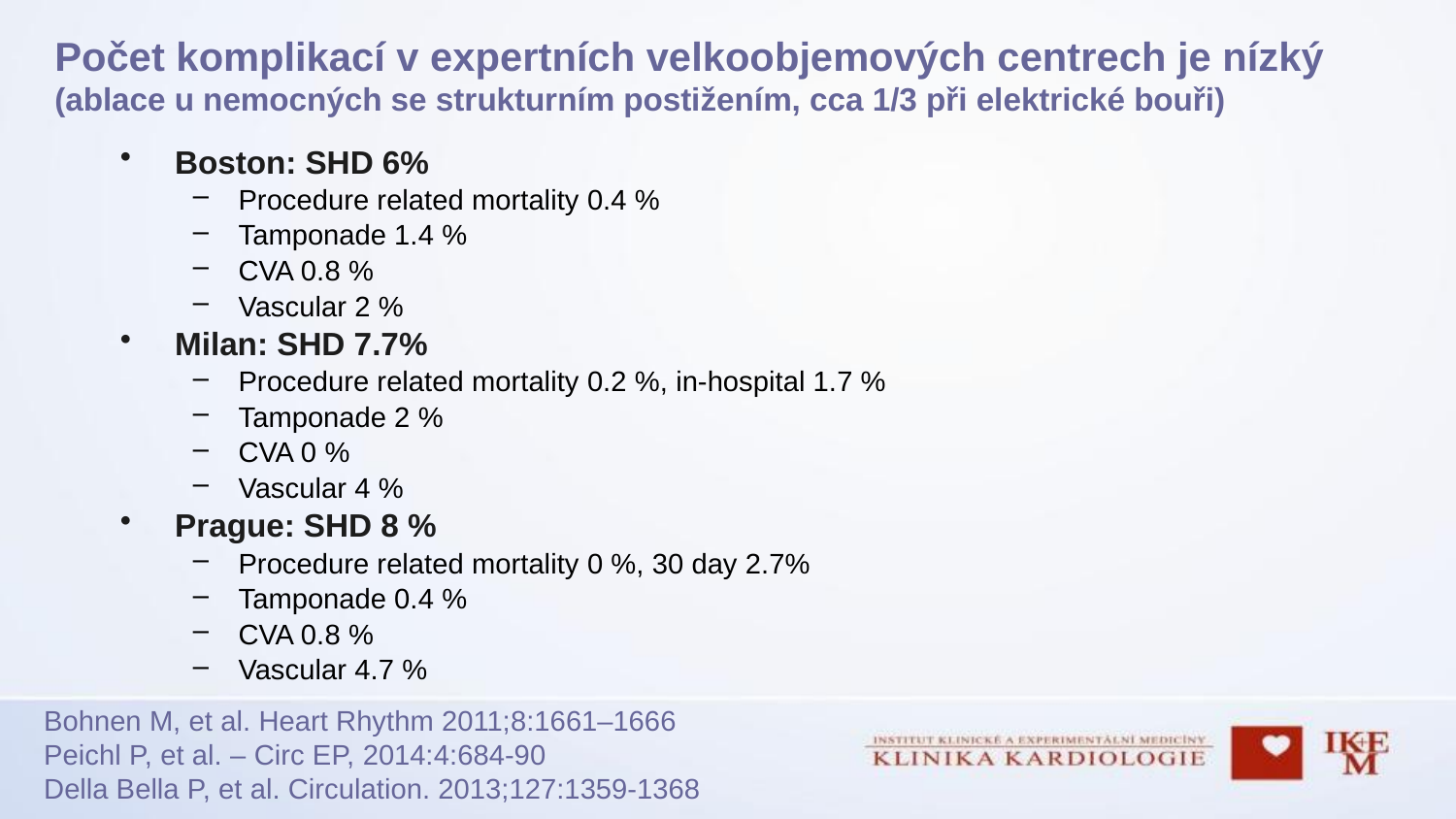

# Počet komplikací v expertních velkoobjemových centrech je nízký (ablace u nemocných se strukturním postižením, cca 1/3 při elektrické bouři)
Boston: SHD 6%
Procedure related mortality 0.4 %
Tamponade 1.4 %
CVA 0.8 %
Vascular 2 %
Milan: SHD 7.7%
Procedure related mortality 0.2 %, in-hospital 1.7 %
Tamponade 2 %
CVA 0 %
Vascular 4 %
Prague: SHD 8 %
Procedure related mortality 0 %, 30 day 2.7%
Tamponade 0.4 %
CVA 0.8 %
Vascular 4.7 %
Bohnen M, et al. Heart Rhythm 2011;8:1661–1666
Peichl P, et al. – Circ EP, 2014:4:684-90
Della Bella P, et al. Circulation. 2013;127:1359-1368